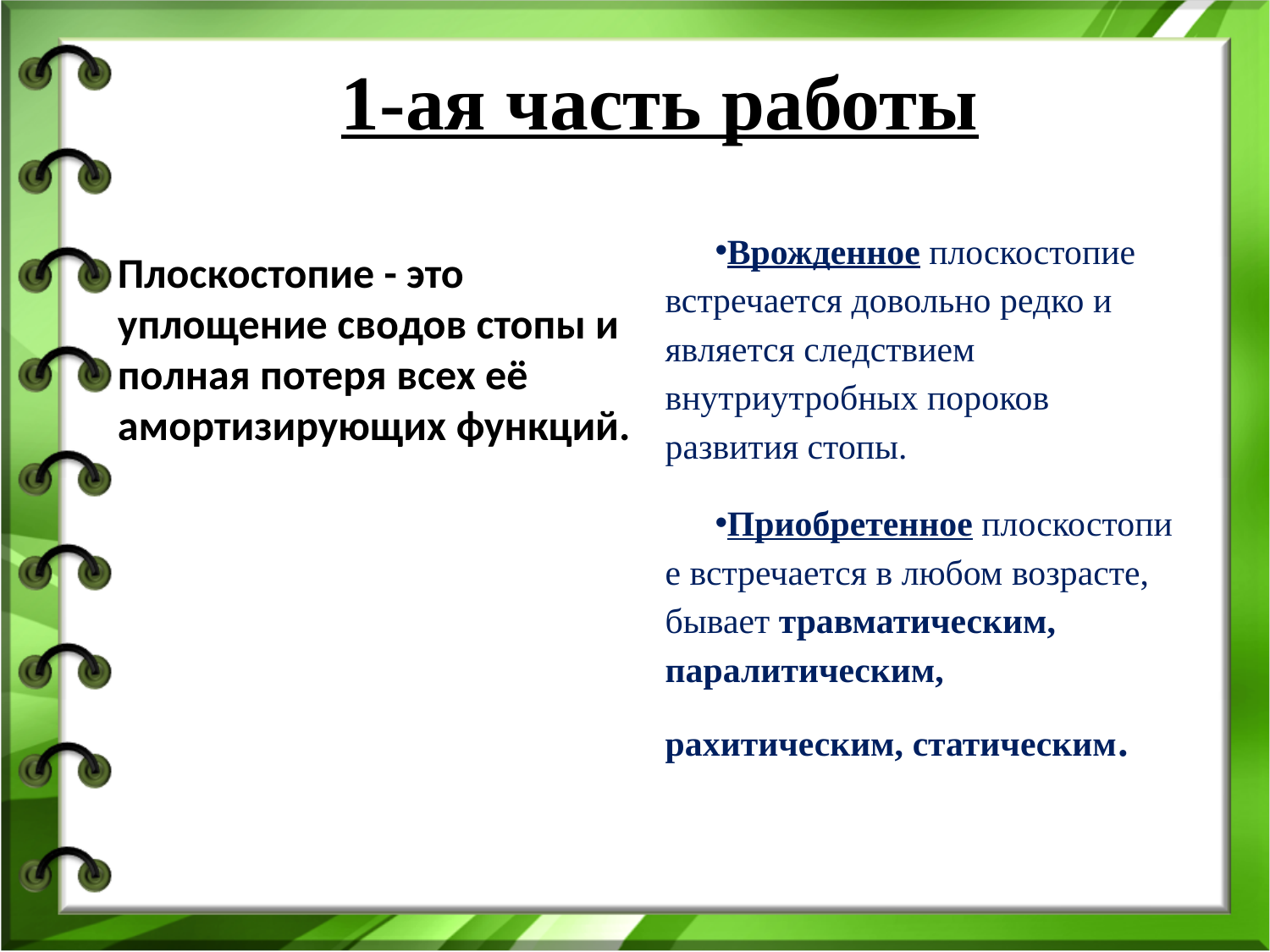

# 1-ая часть работы

Врожденное плоскостопие встречается довольно редко и является следствием внутриутробных пороков развития стопы.
Приобретенное плоскостопие встречается в любом возрасте, бывает травматическим, паралитическим, рахитическим, статическим.

Плоскостопие - это уплощение сводов стопы и полная потеря всех её амортизирующих функций.